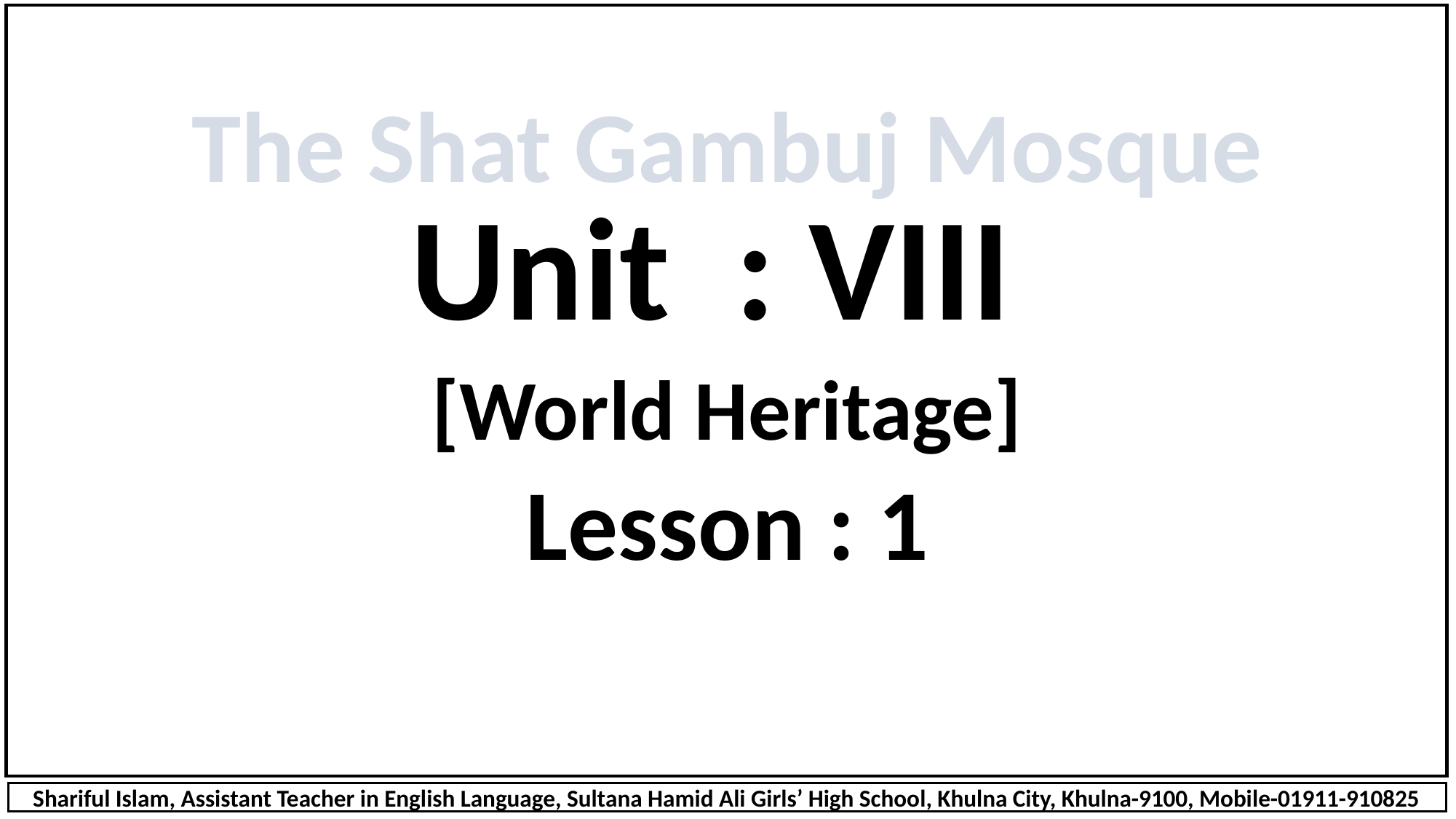

The Shat Gambuj Mosque
Unit  : VIII
[World Heritage]
Lesson : 1